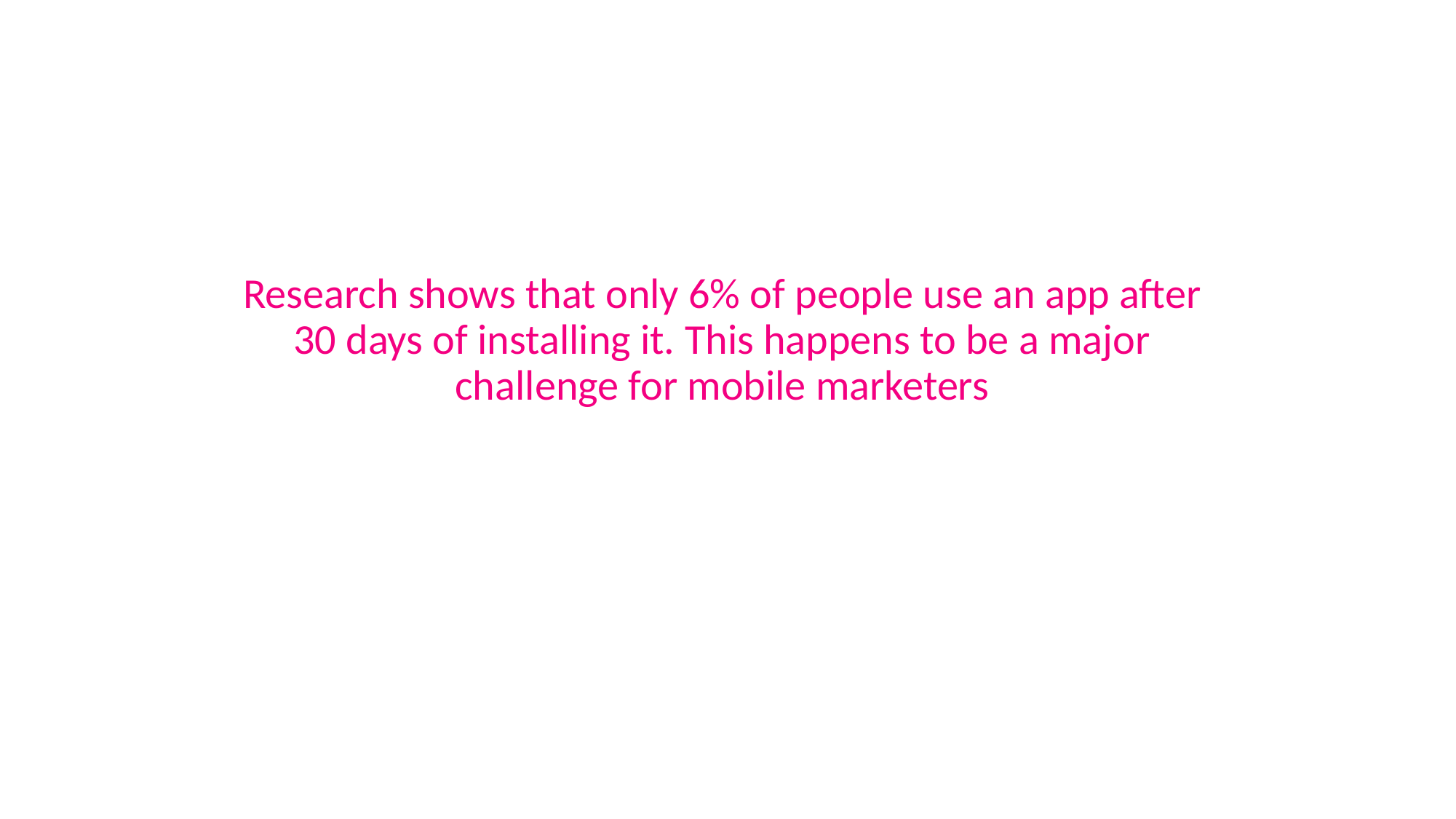

Research shows that only 6% of people use an app after 30 days of installing it. This happens to be a major challenge for mobile marketers